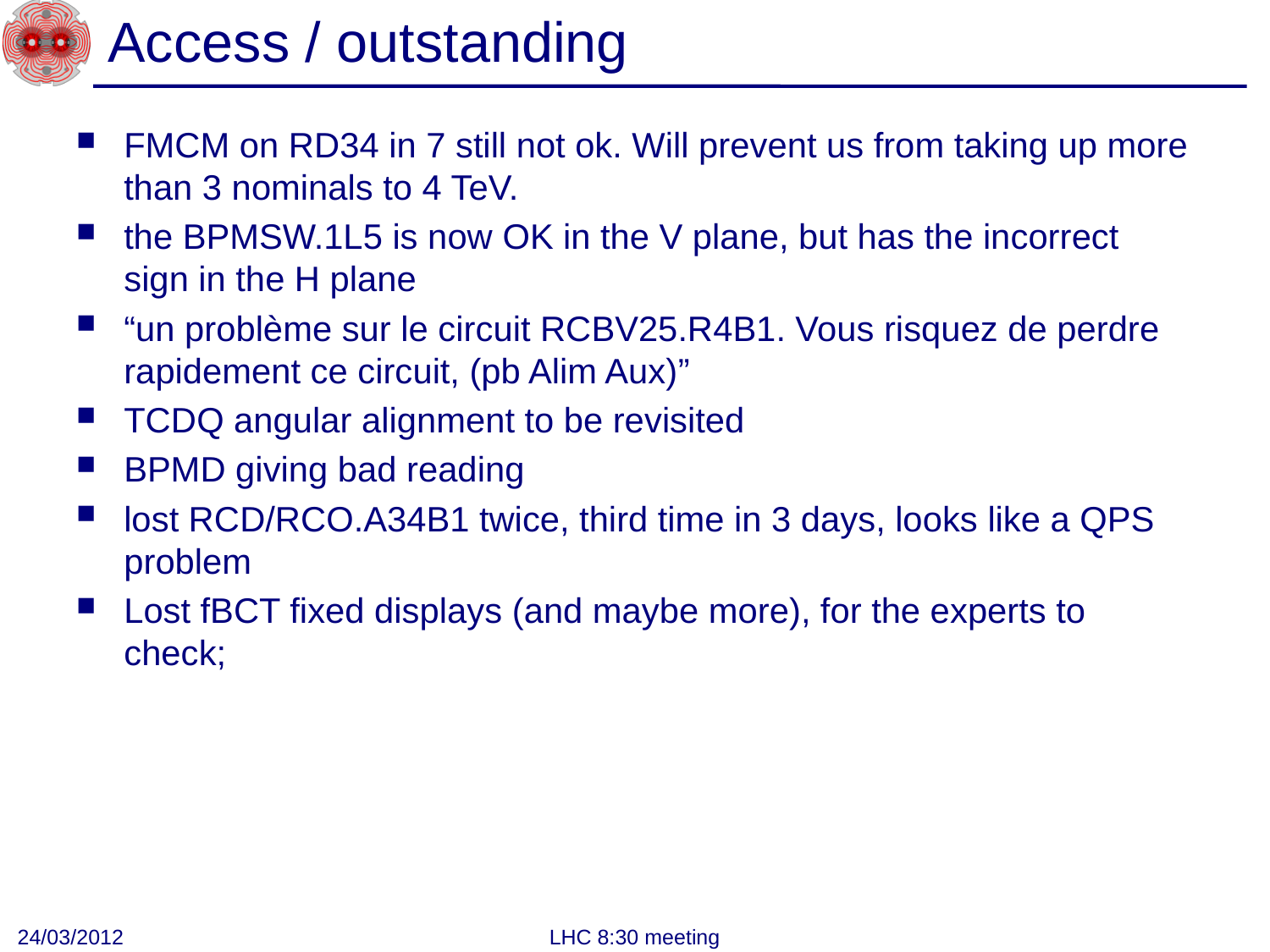

# Access / outstanding
FMCM on RD34 in 7 still not ok. Will prevent us from taking up more than 3 nominals to 4 TeV.
the BPMSW.1L5 is now OK in the V plane, but has the incorrect sign in the H plane
“un problème sur le circuit RCBV25.R4B1. Vous risquez de perdre rapidement ce circuit, (pb Alim Aux)”
TCDQ angular alignment to be revisited
BPMD giving bad reading
lost RCD/RCO.A34B1 twice, third time in 3 days, looks like a QPS problem
Lost fBCT fixed displays (and maybe more), for the experts to check;

24/03/2012
LHC 8:30 meeting